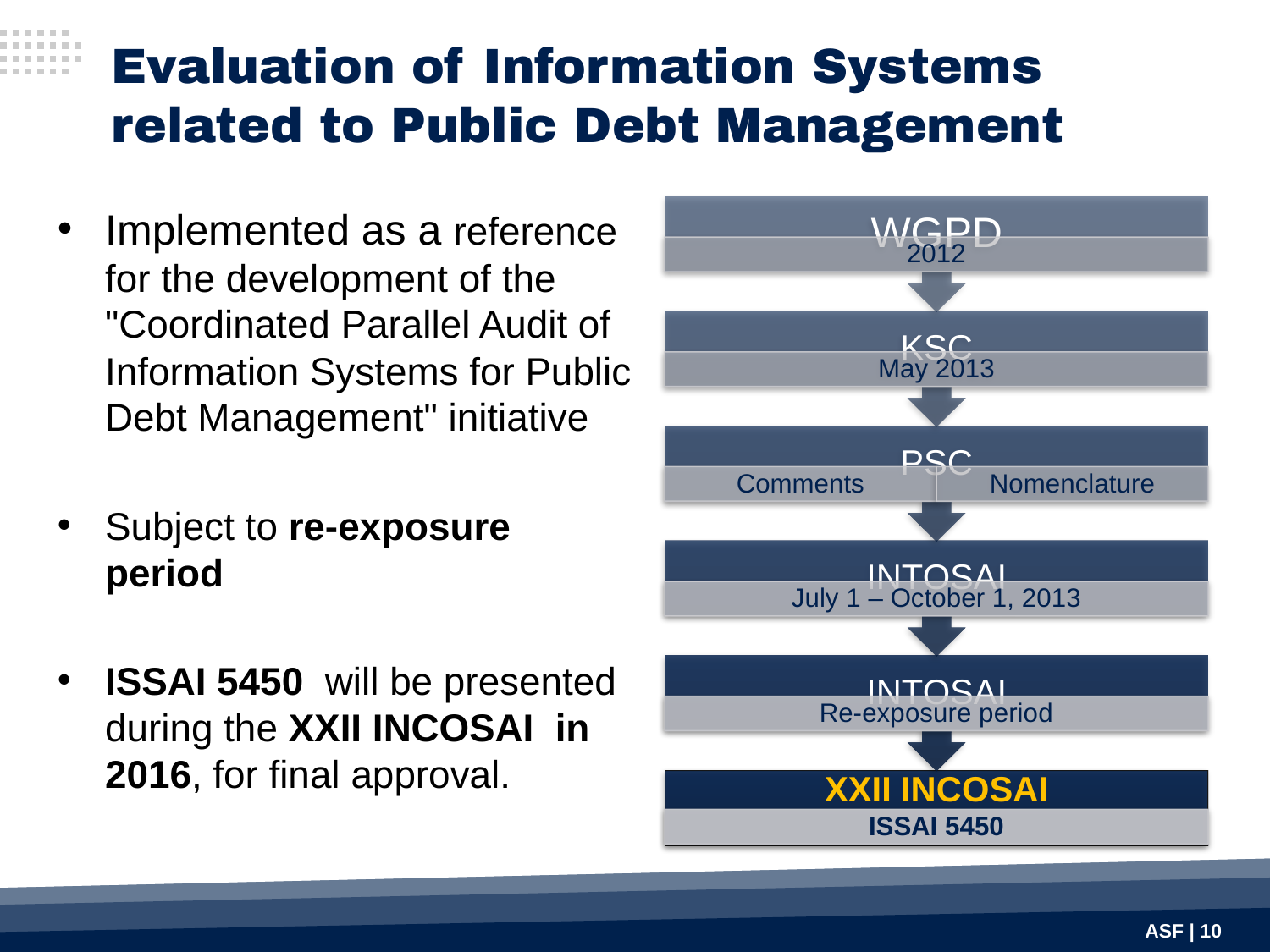

Evaluation of Information Systems related to Public Debt Management

Implemented as a reference for the development of the "Coordinated Parallel Audit of Information Systems for Public Debt Management" initiative

Subject to re-exposure period

ISSAI 5450  will be presented during the XXII INCOSAI  in 2016, for final approval.
XXII INCOSAI
ISSAI 5450
INTOSAI
Re-exposure period
INTOSAI
July 1 – October 1, 2013
PSC
Comments
Nomenclature
KSC
May 2013
WGPD
2012
ASF | 10